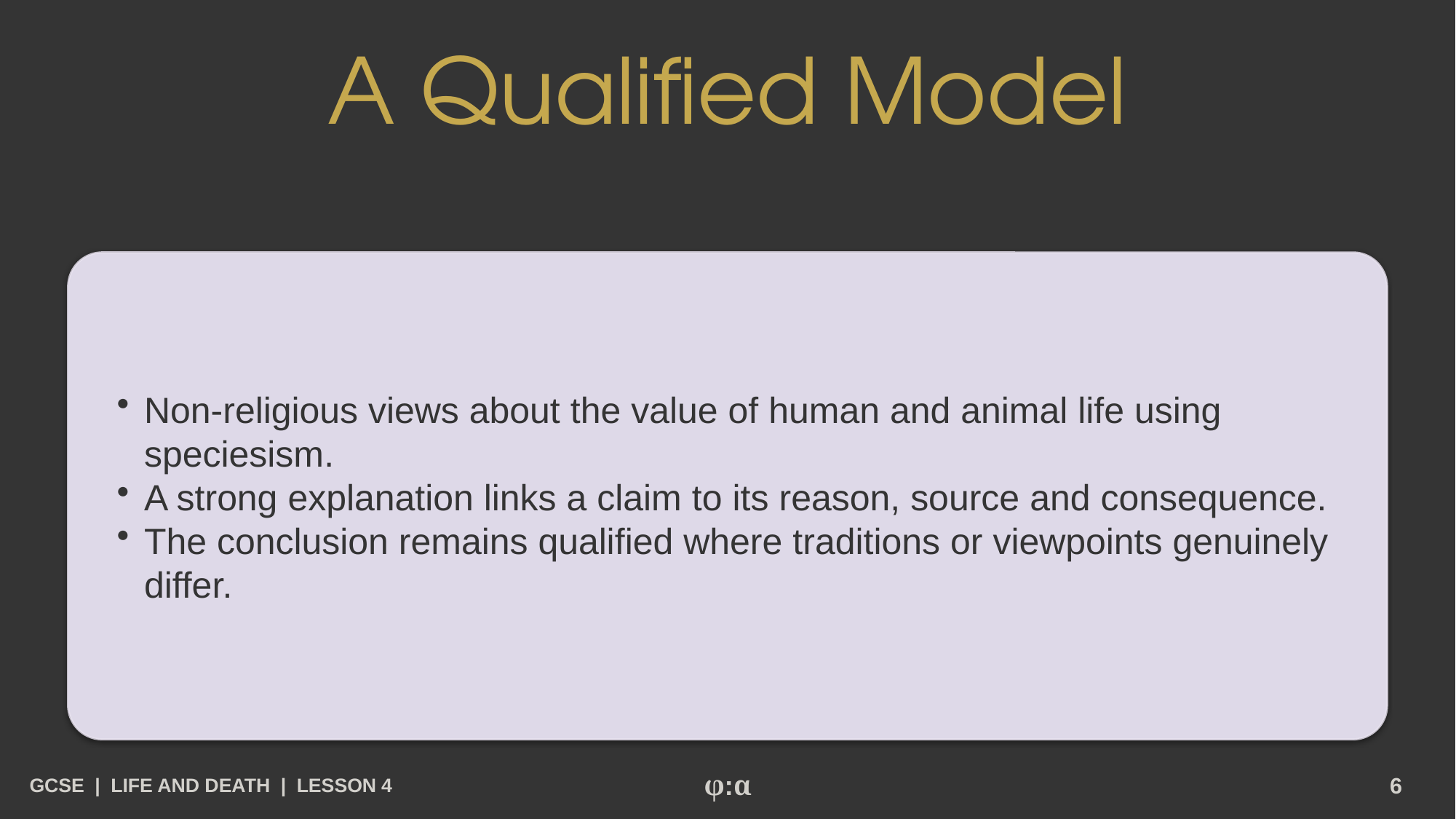

# A Qualified Model
​Non-religious views about the value of human and animal life using speciesism.
​A strong explanation links a claim to its reason, source and consequence.
​The conclusion remains qualified where traditions or viewpoints genuinely differ.
GCSE  |  LIFE AND DEATH  |  LESSON 4
φ:α
6